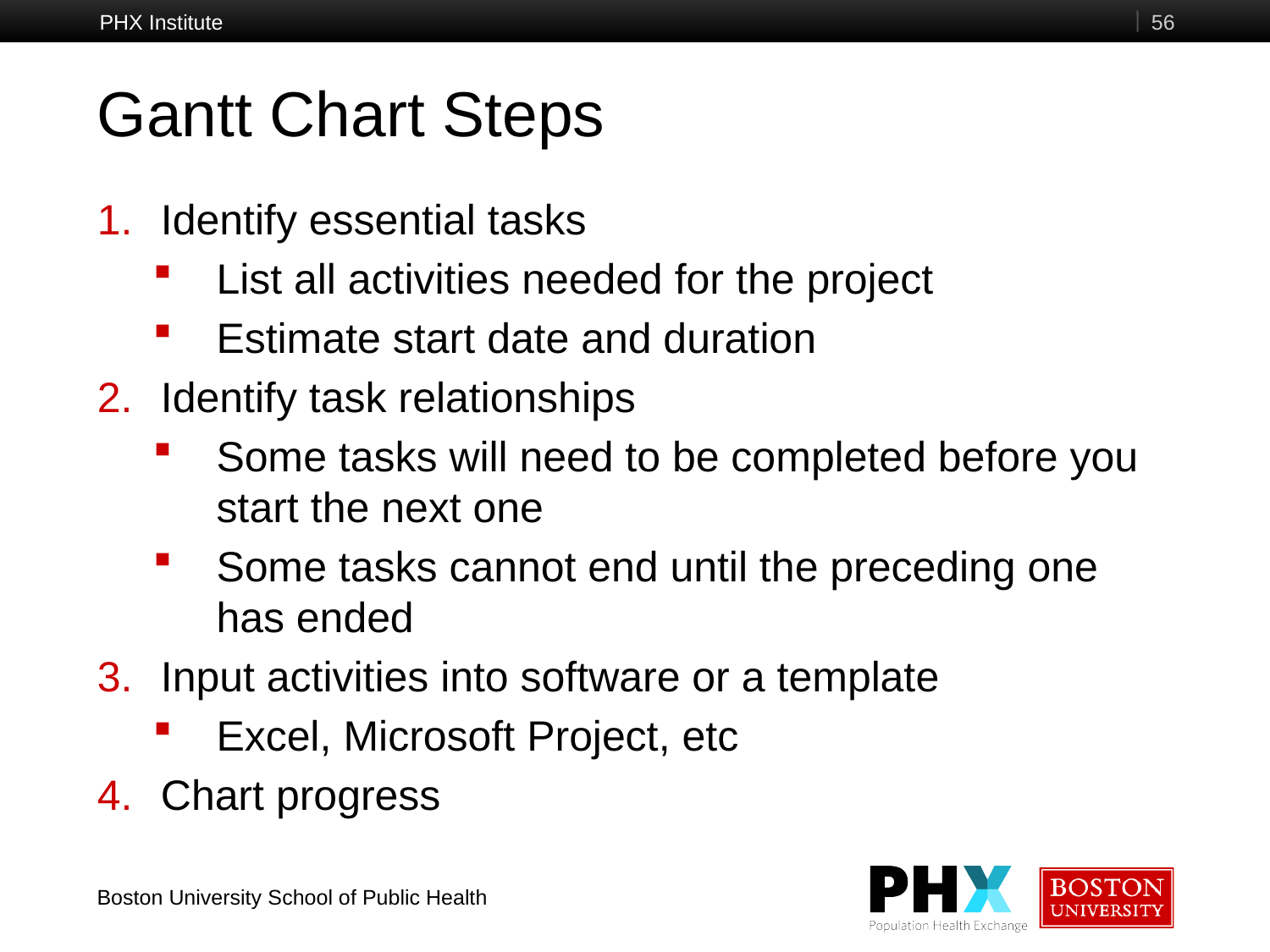

PHX Institute
56
# Gantt Chart Steps
Identify essential tasks
List all activities needed for the project
Estimate start date and duration
Identify task relationships
Some tasks will need to be completed before you start the next one
Some tasks cannot end until the preceding one has ended
Input activities into software or a template
Excel, Microsoft Project, etc
Chart progress